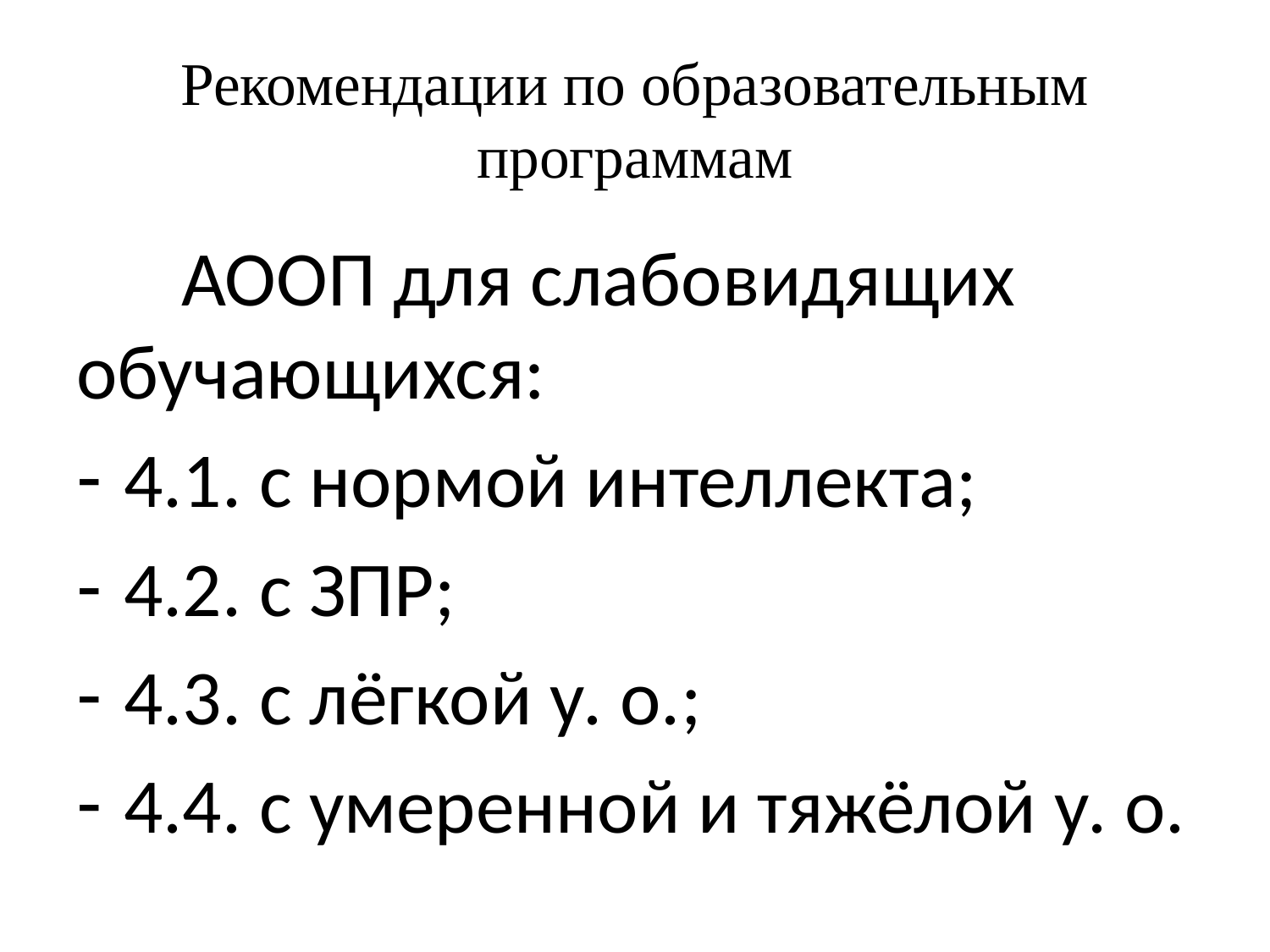

# Рекомендации по образовательным программам
      АООП для слабовидящих обучающихся:
4.1. с нормой интеллекта;
4.2. с ЗПР;
4.3. с лёгкой у. о.;
4.4. с умеренной и тяжёлой у. о.